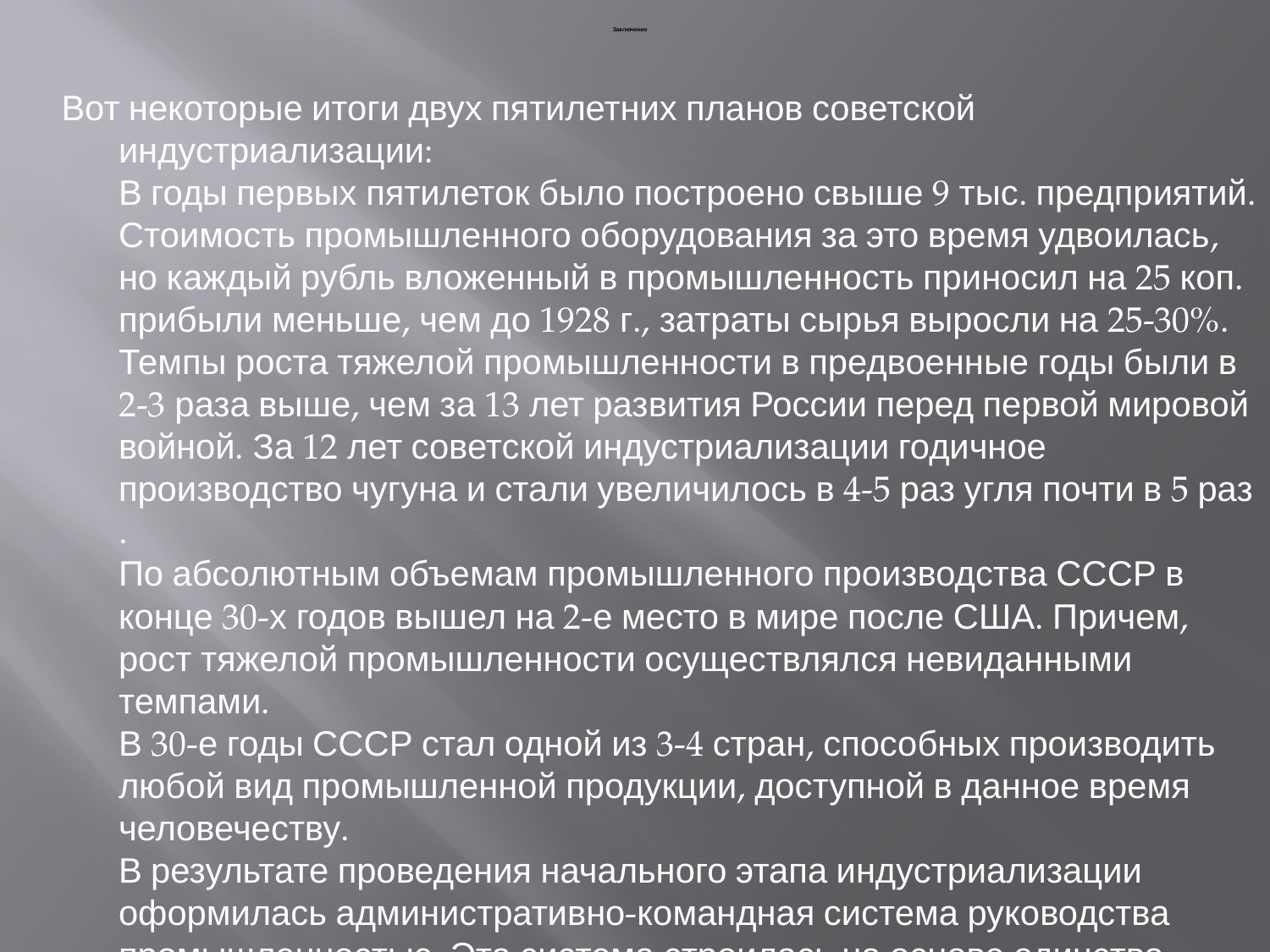

# Заключение
Вот некоторые итоги двух пятилетних планов советской индустриализации:
В годы первых пятилеток было построено свыше 9 тыс. предприятий. Стоимость промышленного оборудования за это время удвоилась, но каждый рубль вложенный в промышленность приносил на 25 коп. прибыли меньше, чем до 1928 г., затраты сырья выросли на 25-30%.
Темпы роста тяжелой промышленности в предвоенные годы были в 2-3 раза выше, чем за 13 лет развития России перед первой мировой войной. За 12 лет советской индустриализации годичное производство чугуна и стали увеличилось в 4-5 раз угля почти в 5 раз .
По абсолютным объемам промышленного производства СССР в конце 30-х годов вышел на 2-е место в мире после США. Причем, рост тяжелой промышленности осуществлялся невиданными темпами.
В 30-е годы СССР стал одной из 3-4 стран, способных производить любой вид промышленной продукции, доступной в данное время человечеству.
В результате проведения начального этапа индустриализации оформилась административно-командная система руководства промышленностью. Эта система строилась на основе единства государственной власти и государственной собственности, приказных методов управления, эксплуатации рабочих и использовании подневольного труда заключенных.